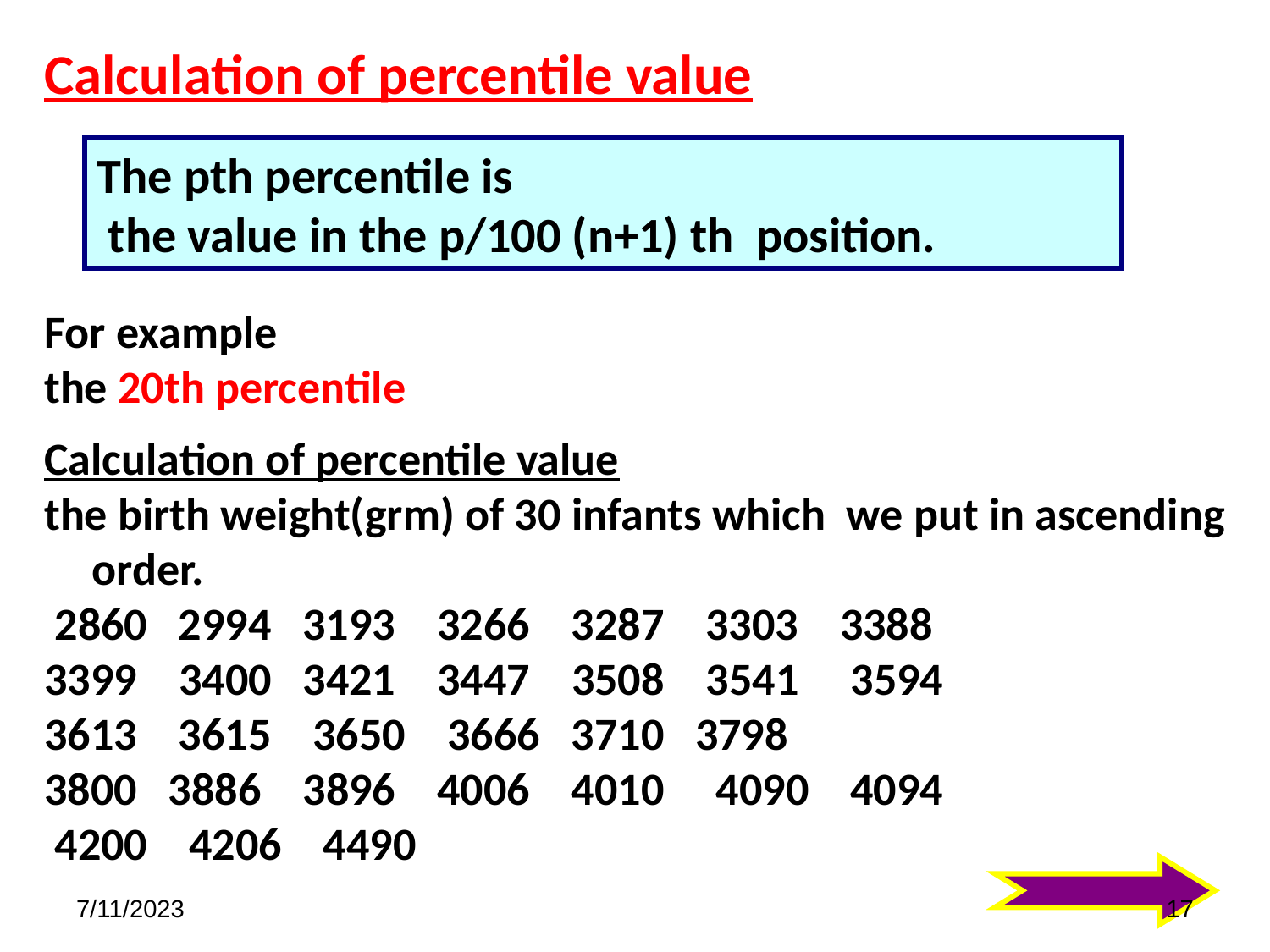

Calculation of percentile value
The pth percentile is
 the value in the p/100 (n+1) th  position.
For example
the 20th percentile
Calculation of percentile value
the birth weight(grm) of 30 infants which  we put in ascending order.
 2860   2994   3193    3266    3287    3303    3388
    3400   3421    3447    3508    3541     3594
3613    3615    3650    3666   3710   3798
   3886    3896    4006    4010     4090    4094
 4200    4206    4490

17
7/11/2023
17